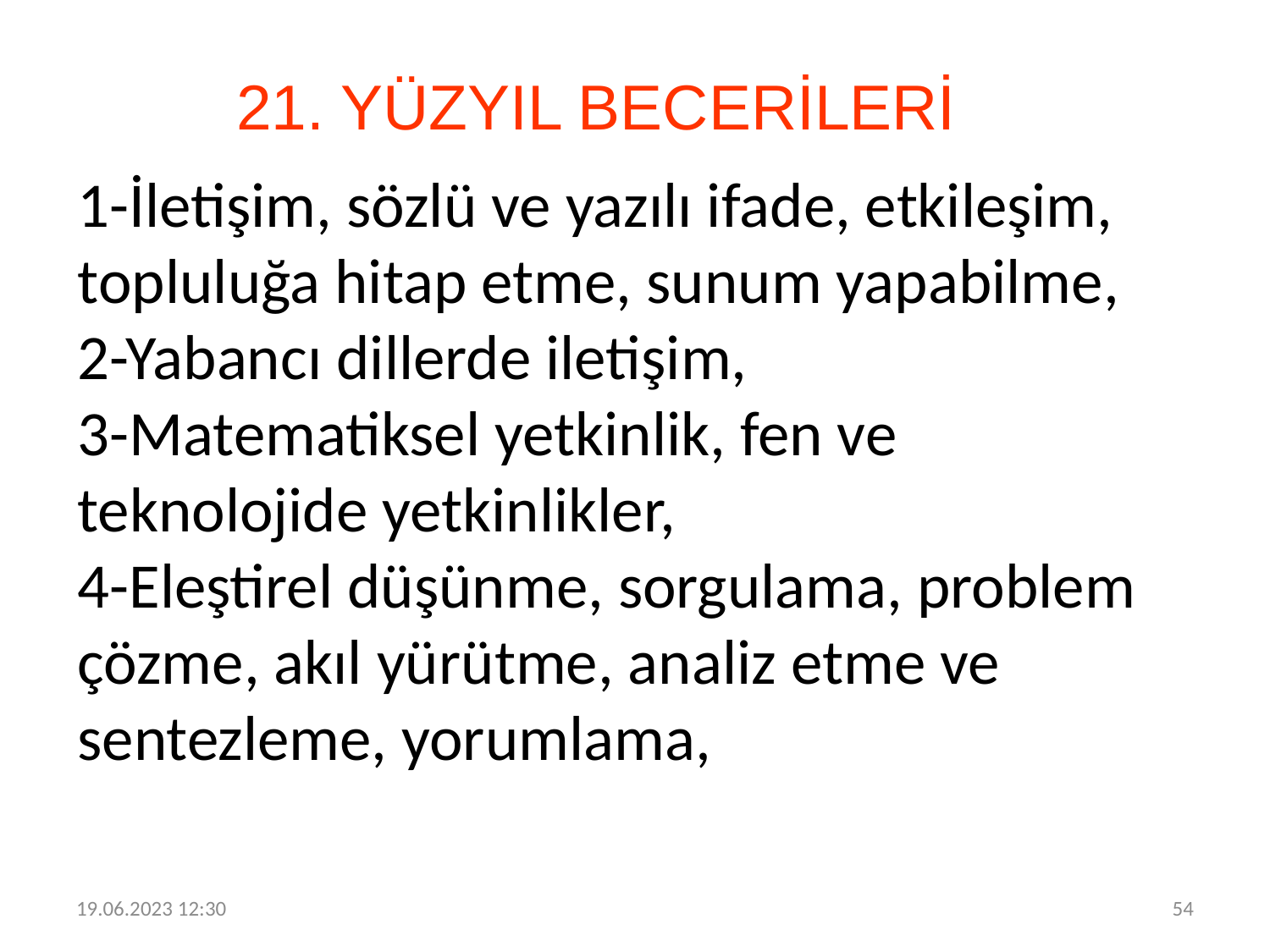

21. YÜZYIL BECERİLERİ
# 1-İletişim, sözlü ve yazılı ifade, etkileşim, topluluğa hitap etme, sunum yapabilme, 2-Yabancı dillerde iletişim, 3-Matematiksel yetkinlik, fen ve teknolojide yetkinlikler, 4-Eleştirel düşünme, sorgulama, problem çözme, akıl yürütme, analiz etme ve sentezleme, yorumlama,
19.06.2023 12:30
54